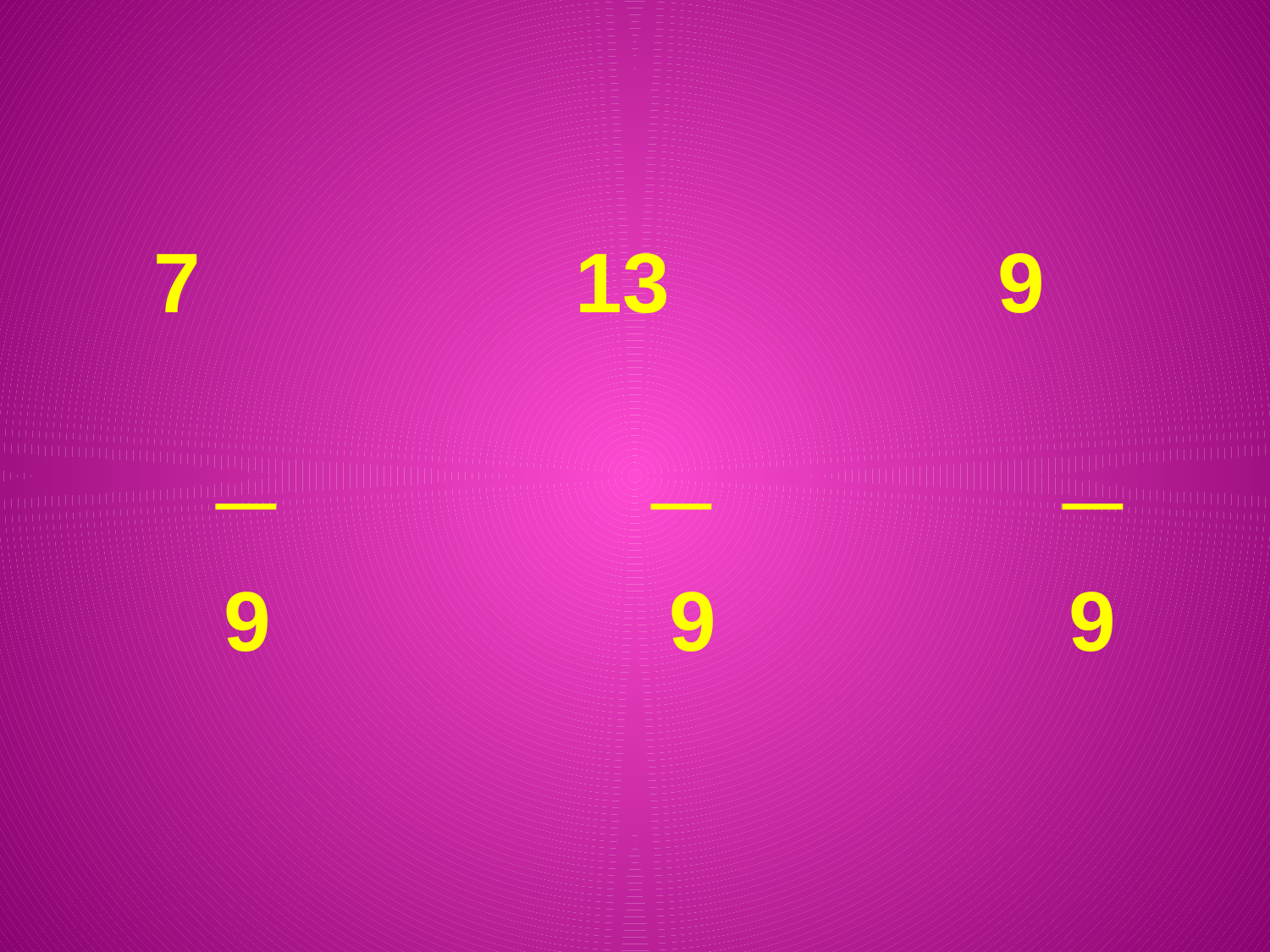

#
   7                13              9
   ─                ─               ─
   9                 9               9